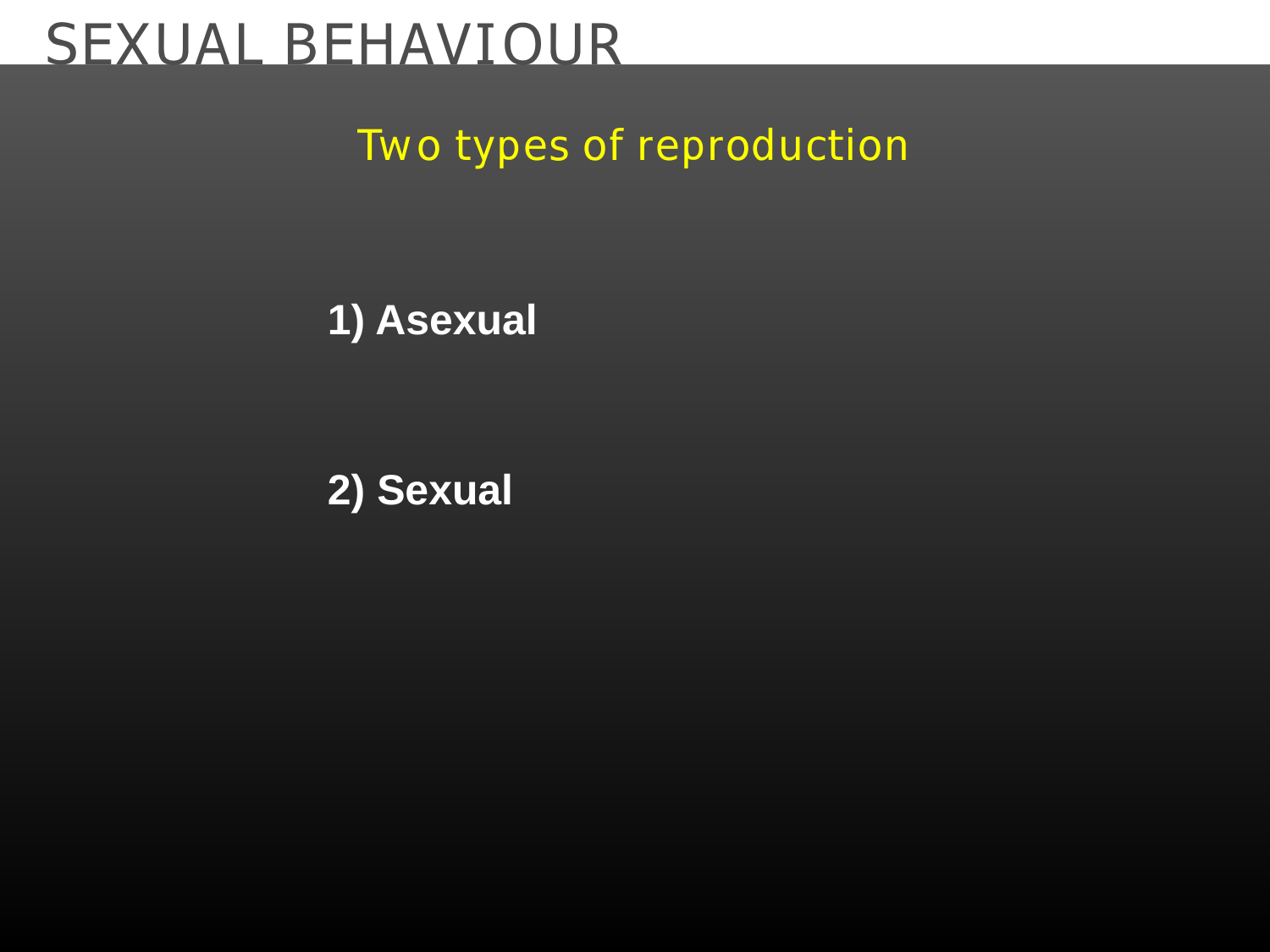

SEXUAL BEHAVIOUR
Two types of reproduction
1) Asexual
2) Sexual